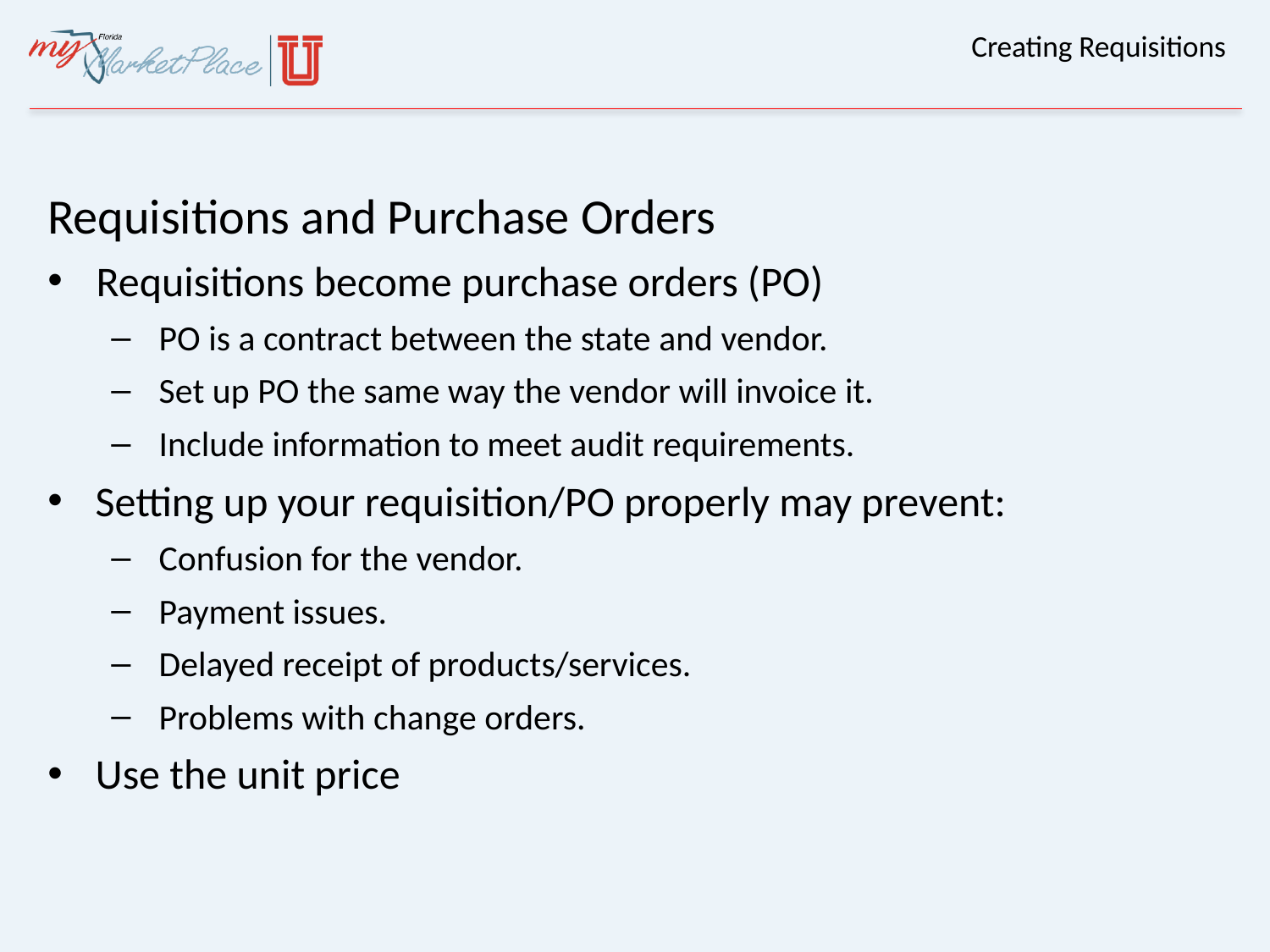

# Creating Requisitions
Requisitions and Purchase Orders
Requisitions become purchase orders (PO)
PO is a contract between the state and vendor.
Set up PO the same way the vendor will invoice it.
Include information to meet audit requirements.
Setting up your requisition/PO properly may prevent:
Confusion for the vendor.
Payment issues.
Delayed receipt of products/services.
Problems with change orders.
Use the unit price